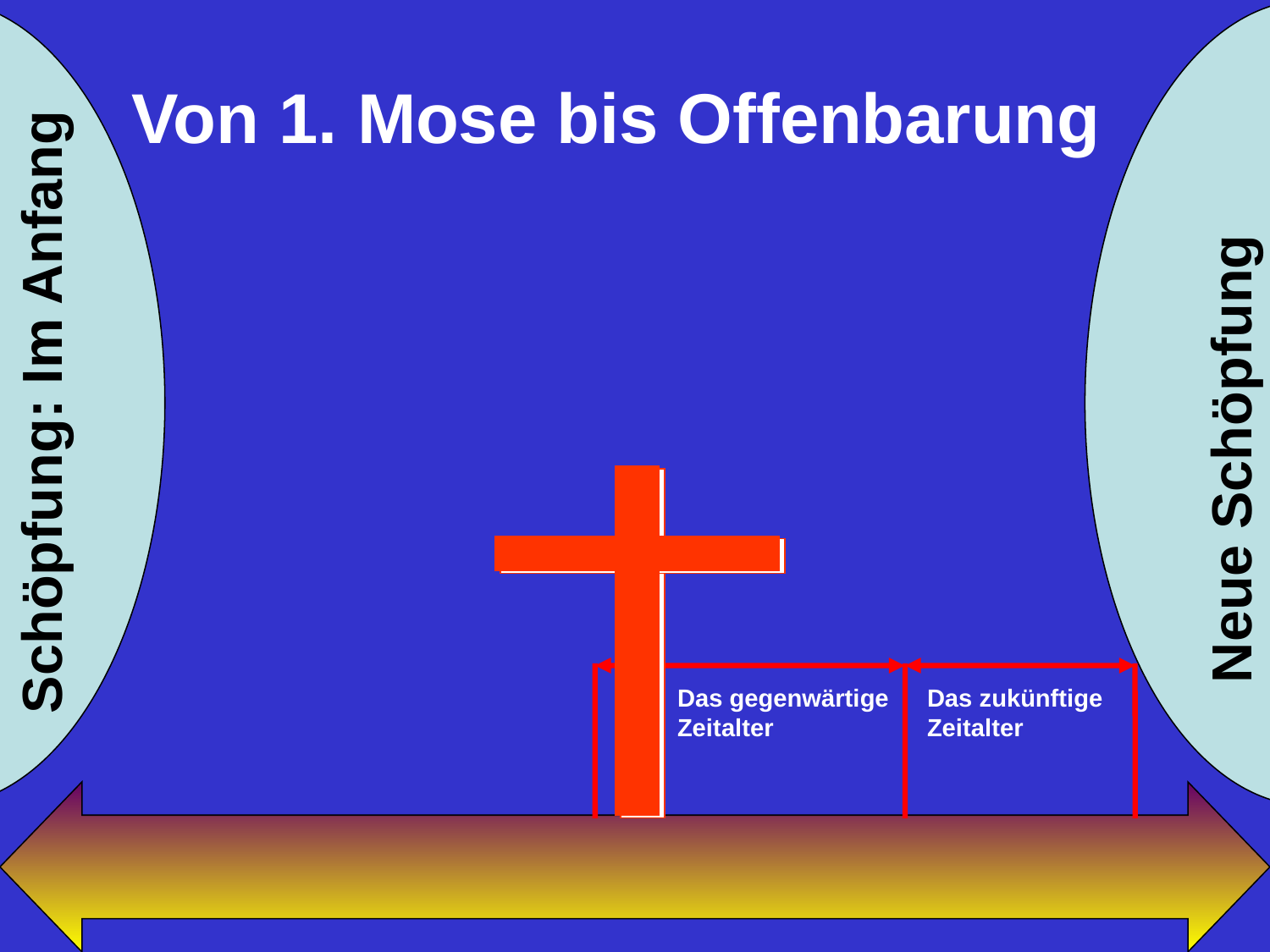

# Von 1. Mose bis Offenbarung
Schöpfung: Im Anfang
Neue Schöpfung

Das gegenwärtige
Zeitalter
Das zukünftige
Zeitalter